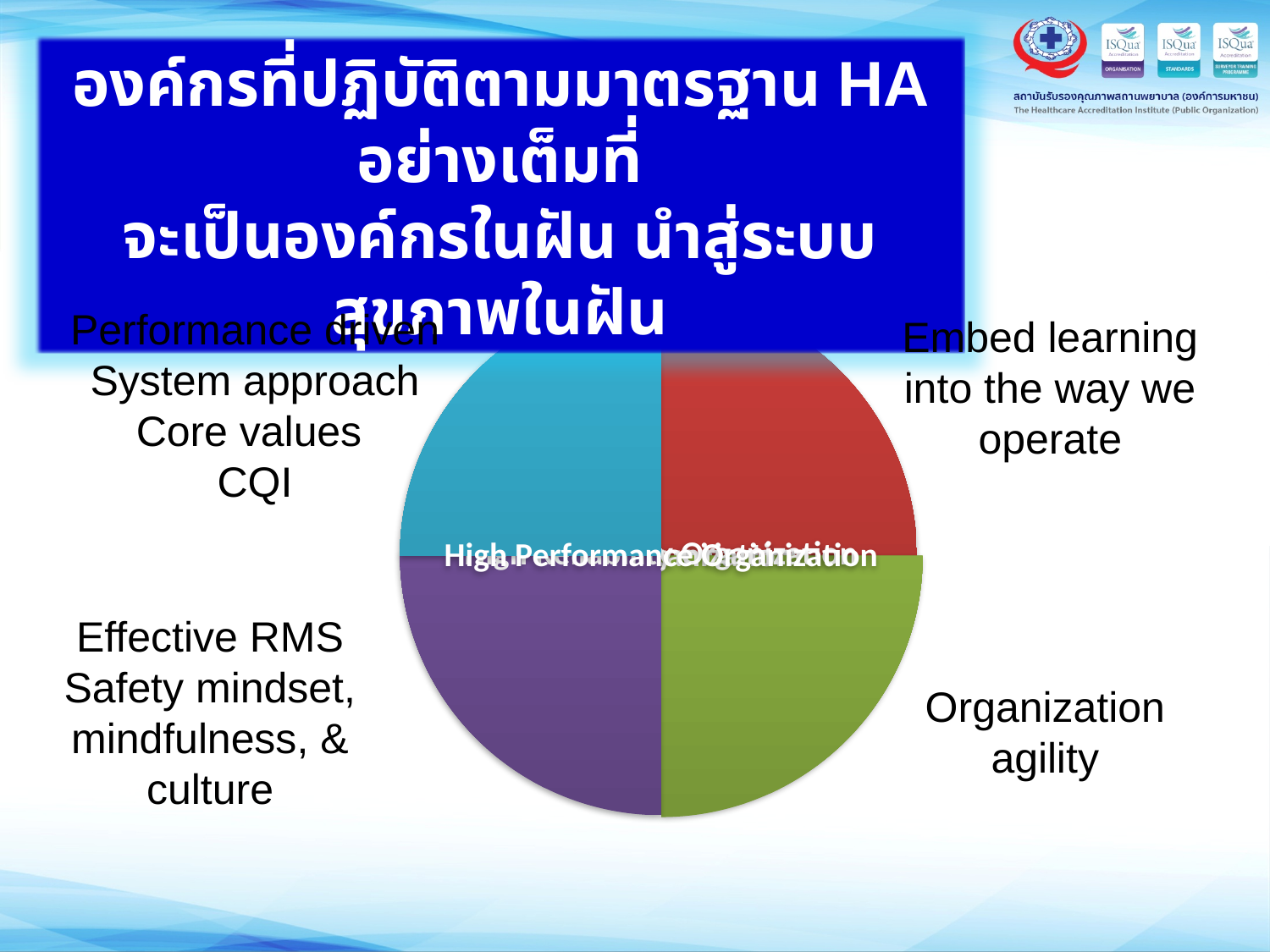

องค์กรที่ปฏิบัติตามมาตรฐาน HA อย่างเต็มที่
จะเป็นองค์กรในฝัน นำสู่ระบบสุขภาพในฝัน
Learning Organization
Living Organization
High Reliability Organization
High Performance Organization
Performance driven
System approach
Core values
CQI
Embed learning into the way we operate
Effective RMS
Safety mindset, mindfulness, & culture
Organization agility